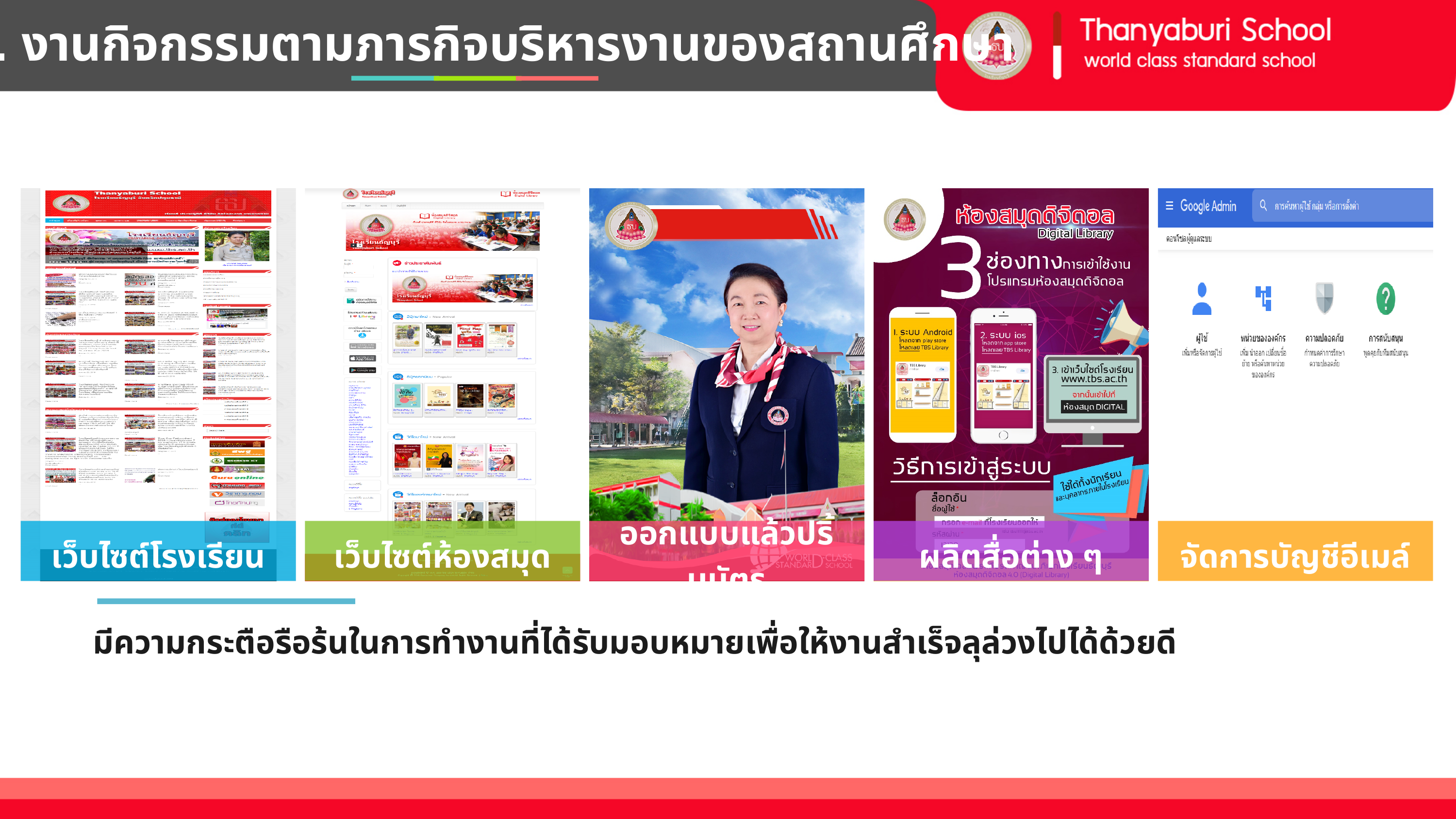

5. งานกิจกรรมตามภารกิจบริหารงานของสถานศึกษา

เว็บไซต์โรงเรียน
เว็บไซต์ห้องสมุด
ออกแบบแล้วปริ้นบัตร
ผลิตสื่อต่าง ๆ
จัดการบัญชีอีเมล์

มีความกระตือรือร้นในการทำงานที่ได้รับมอบหมายเพื่อให้งานสำเร็จลุล่วงไปได้ด้วยดี